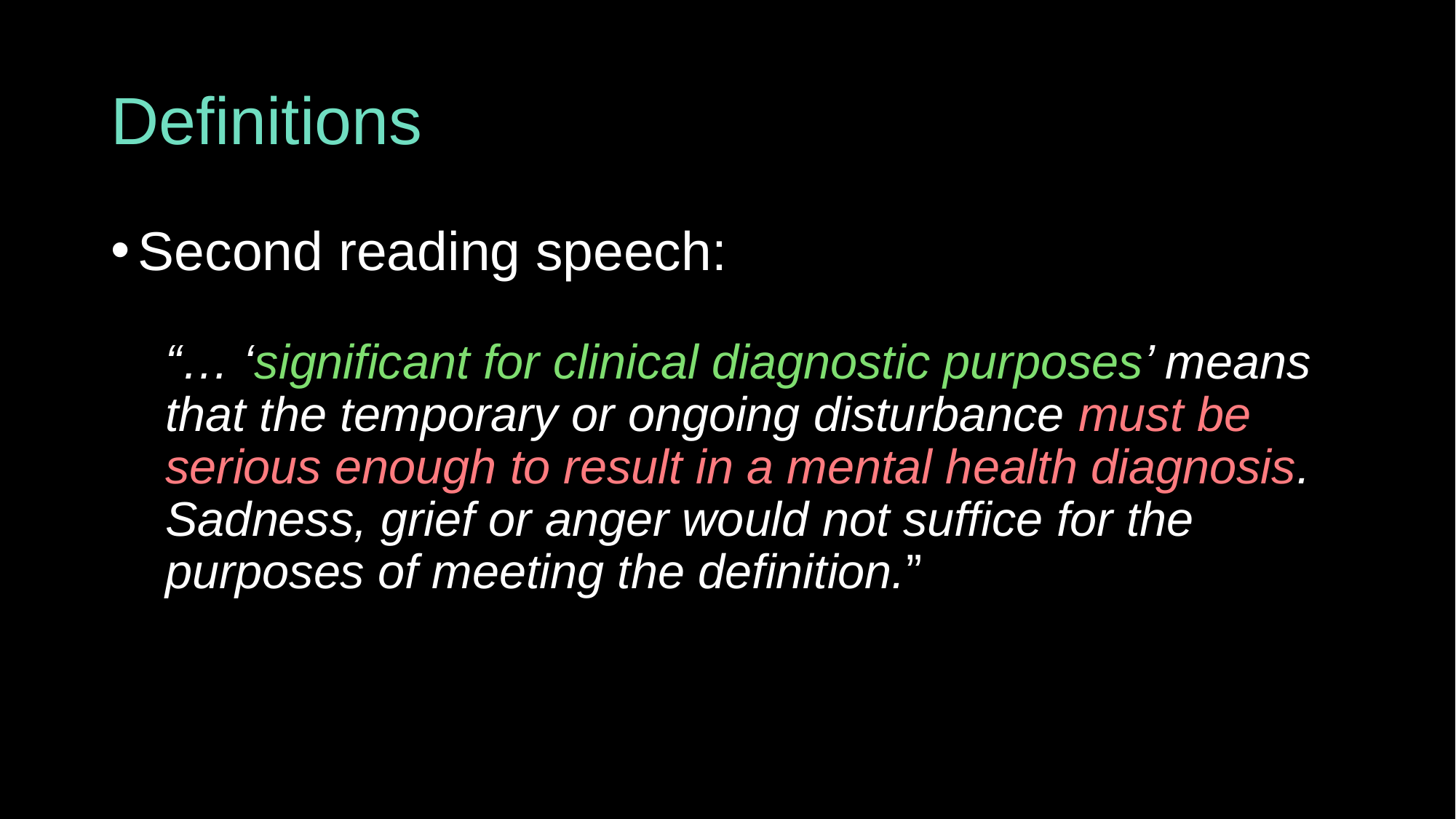

# Definitions
Second reading speech:
“… ‘significant for clinical diagnostic purposes’ means that the temporary or ongoing disturbance must be serious enough to result in a mental health diagnosis. Sadness, grief or anger would not suffice for the purposes of meeting the definition.”